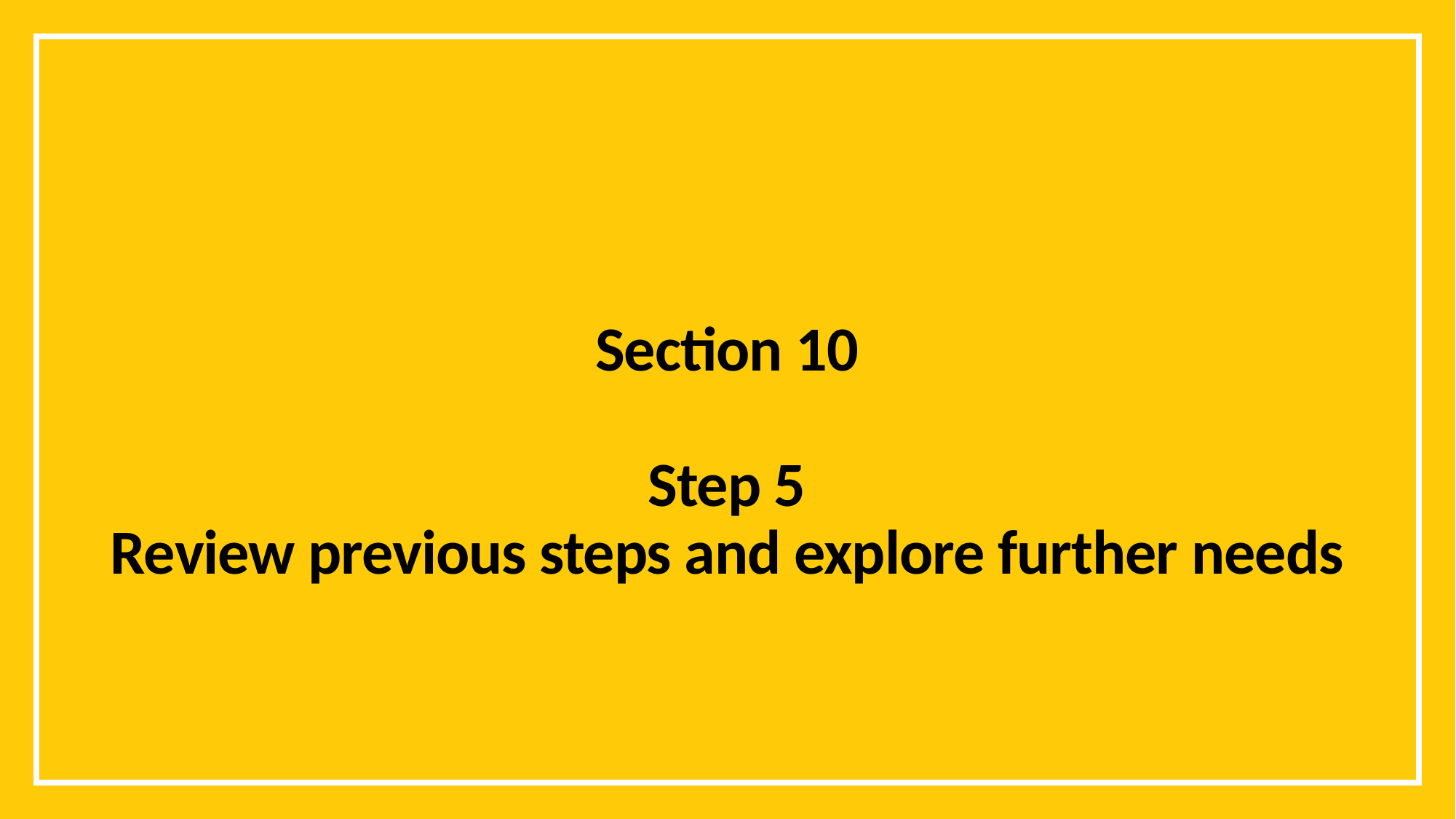

# Section 10 Step 5 Review previous steps and explore further needs